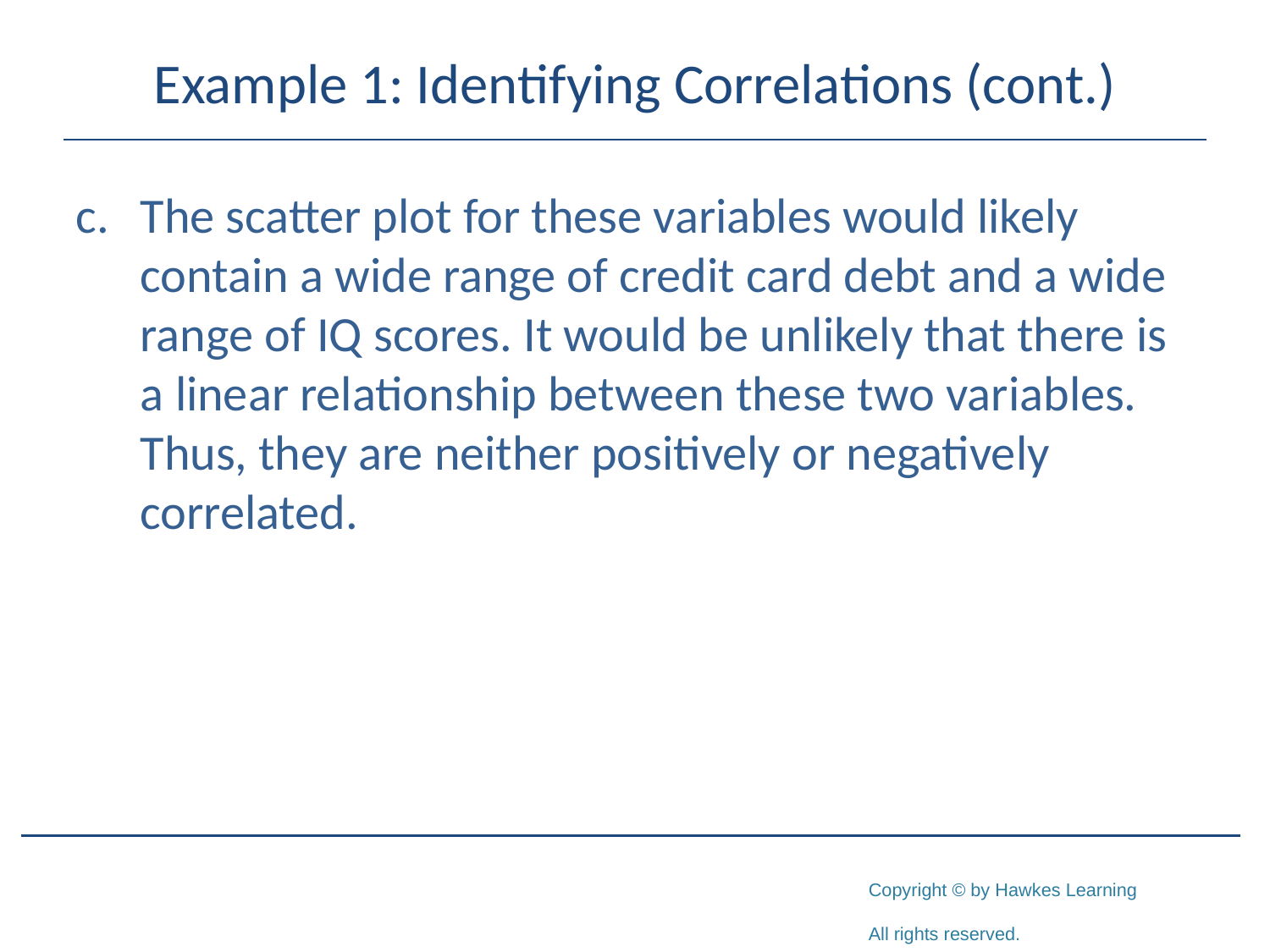

# Example 1: Identifying Correlations (cont.)
c.	The scatter plot for these variables would likely contain a wide range of credit card debt and a wide range of IQ scores. It would be unlikely that there is a linear relationship between these two variables. Thus, they are neither positively or negatively correlated.